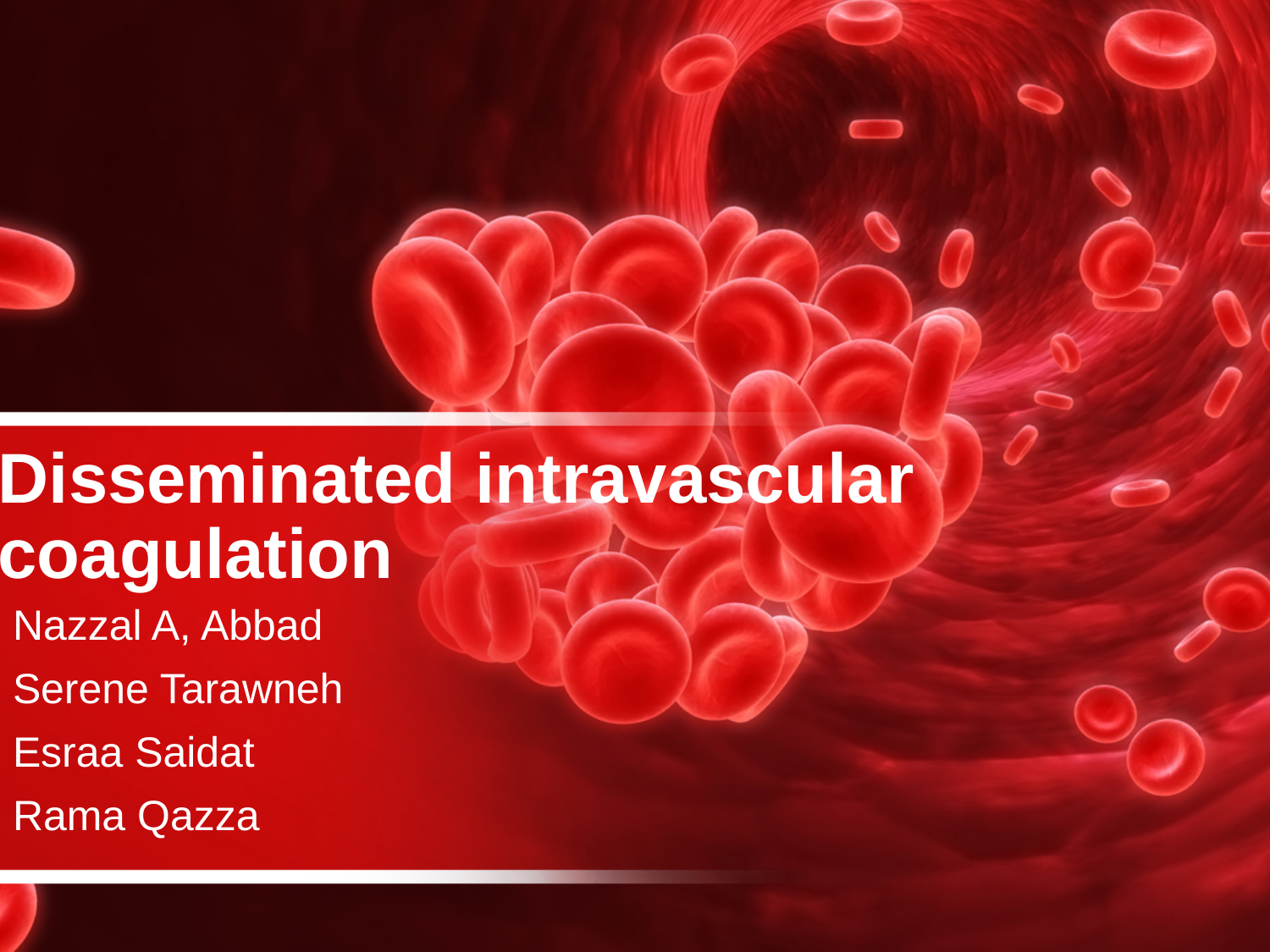

# Disseminated intravascular coagulation
Nazzal A, Abbad
Serene Tarawneh
Esraa Saidat
Rama Qazza